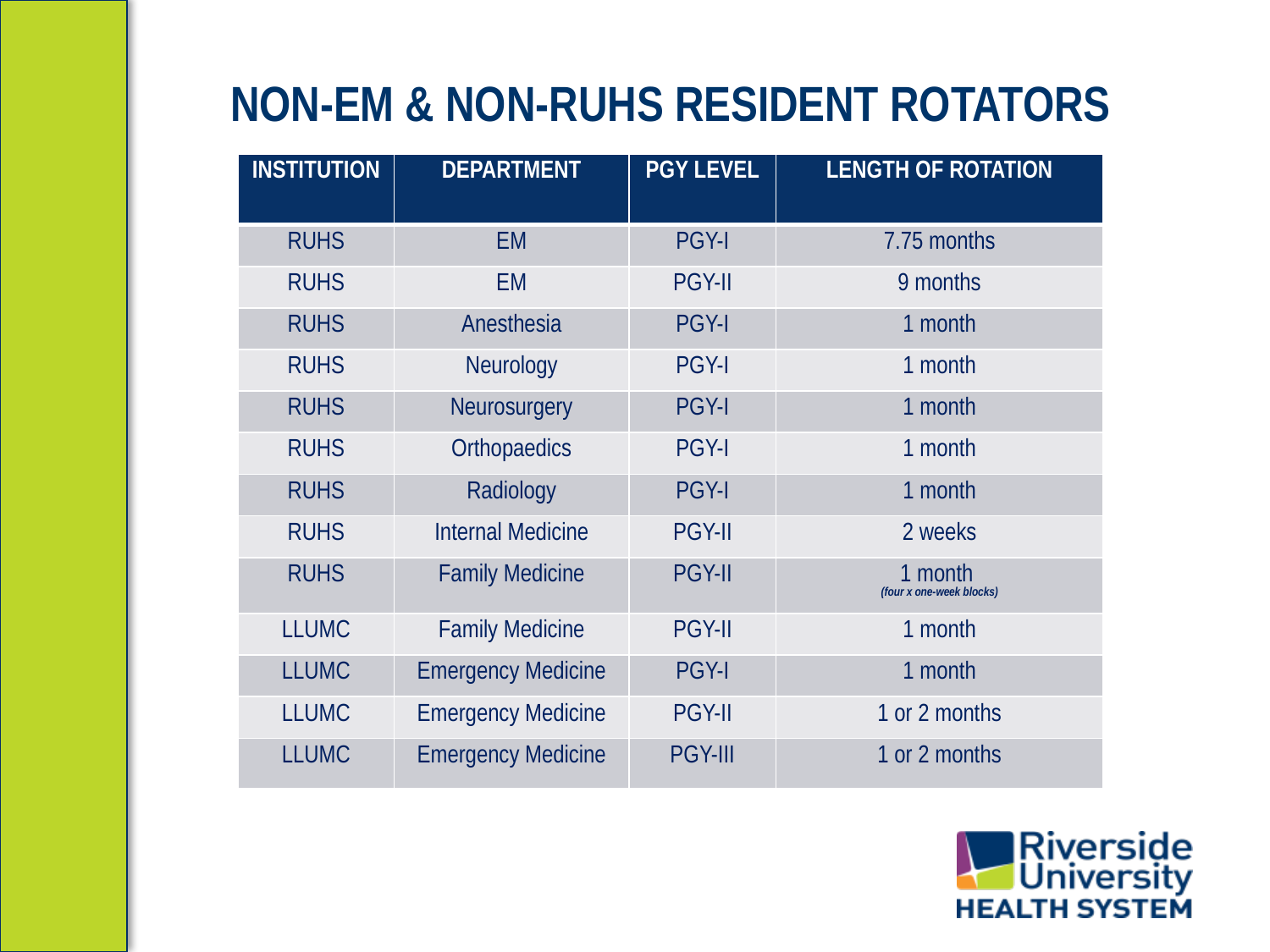

NON-EM & NON-RUHS RESIDENT ROTATORS
| INSTITUTION | DEPARTMENT | PGY LEVEL | LENGTH OF ROTATION |
| --- | --- | --- | --- |
| RUHS | EM | PGY-I | 7.75 months |
| RUHS | EM | PGY-II | 9 months |
| RUHS | Anesthesia | PGY-I | 1 month |
| RUHS | Neurology | PGY-I | 1 month |
| RUHS | Neurosurgery | PGY-I | 1 month |
| RUHS | Orthopaedics | PGY-I | 1 month |
| RUHS | Radiology | PGY-I | 1 month |
| RUHS | Internal Medicine | PGY-II | 2 weeks |
| RUHS | Family Medicine | PGY-II | 1 month (four x one-week blocks) |
| LLUMC | Family Medicine | PGY-II | 1 month |
| LLUMC | Emergency Medicine | PGY-I | 1 month |
| LLUMC | Emergency Medicine | PGY-II | 1 or 2 months |
| LLUMC | Emergency Medicine | PGY-III | 1 or 2 months |